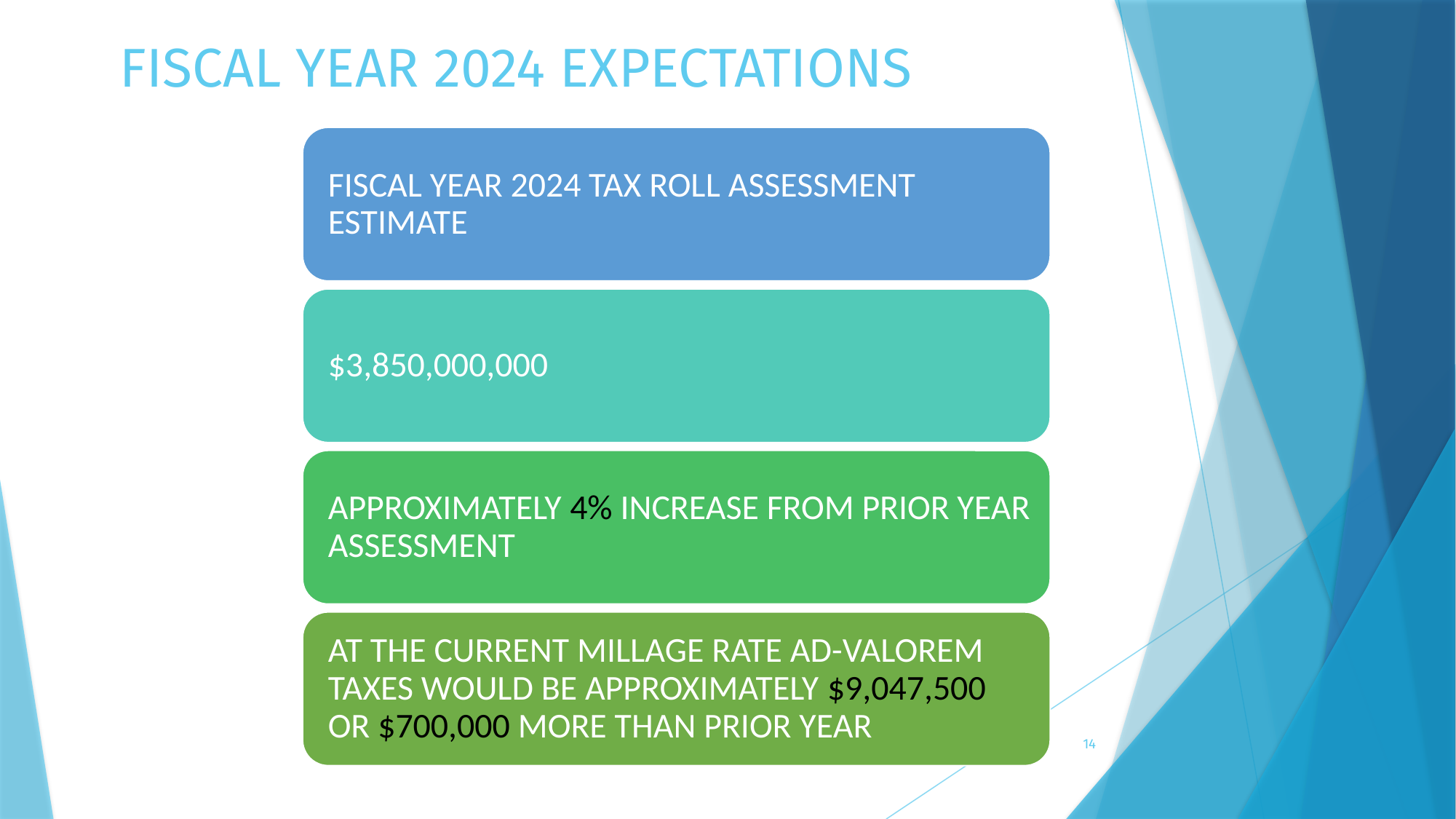

# FISCAL YEAR 2024 EXPECTATIONS
FISCAL YEAR 2024 TAX ROLL ASSESSMENT ESTIMATE
$3,850,000,000
APPROXIMATELY 4% INCREASE FROM PRIOR YEAR ASSESSMENT
AT THE CURRENT MILLAGE RATE AD-VALOREM TAXES WOULD BE APPROXIMATELY $9,047,500 OR $700,000 MORE THAN PRIOR YEAR
14